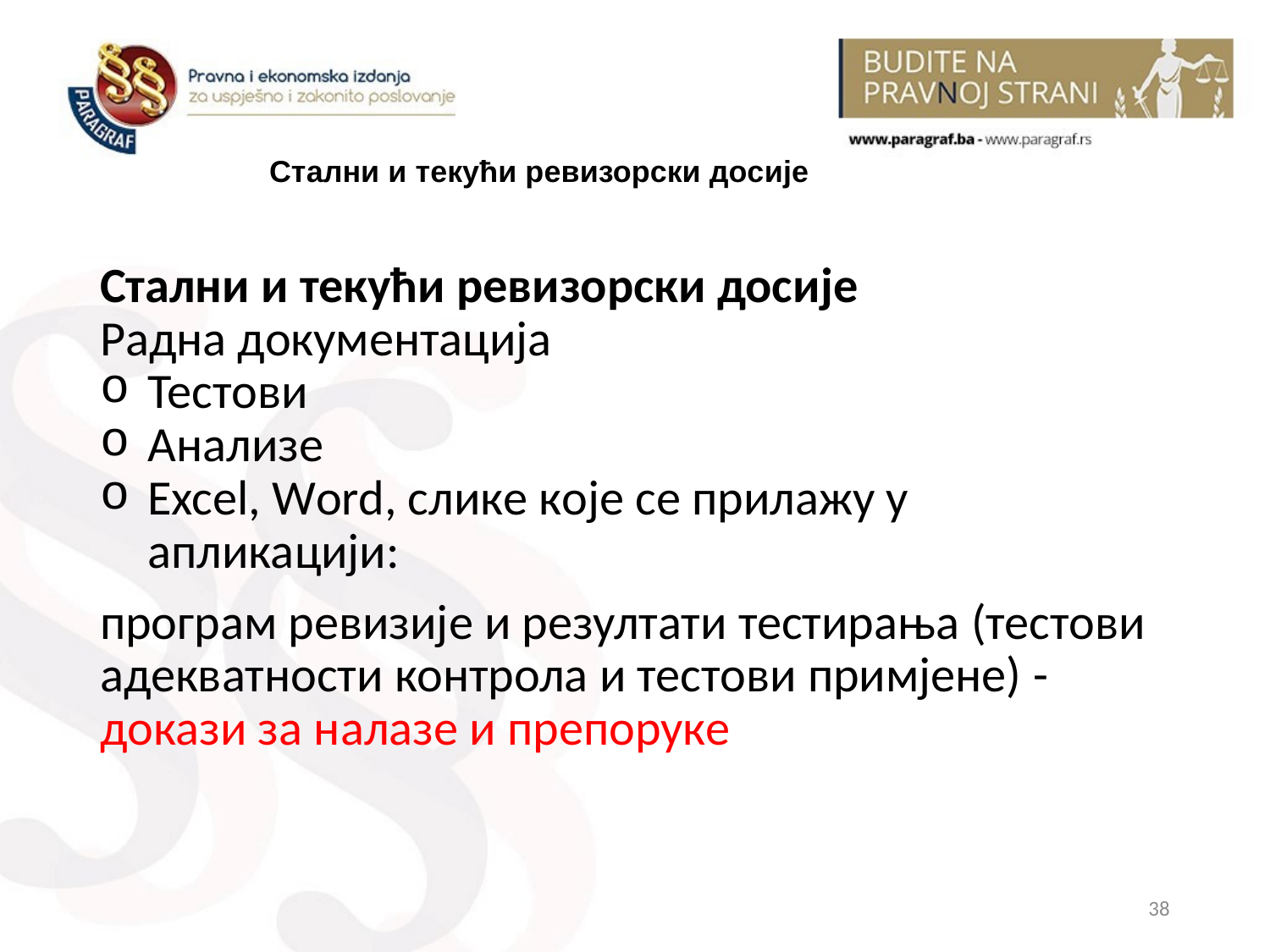

# Стални и текући ревизорски досије
Стални и текући ревизорски досије
Радна документација
Тестови
Анализе
Еxcel, Wоrd, слике кoje се прилажу у апликацији:
програм ревизије и резултати тестирања (тестови адекватности контрола и тестови примјене) - докази за налазе и препоруке

38